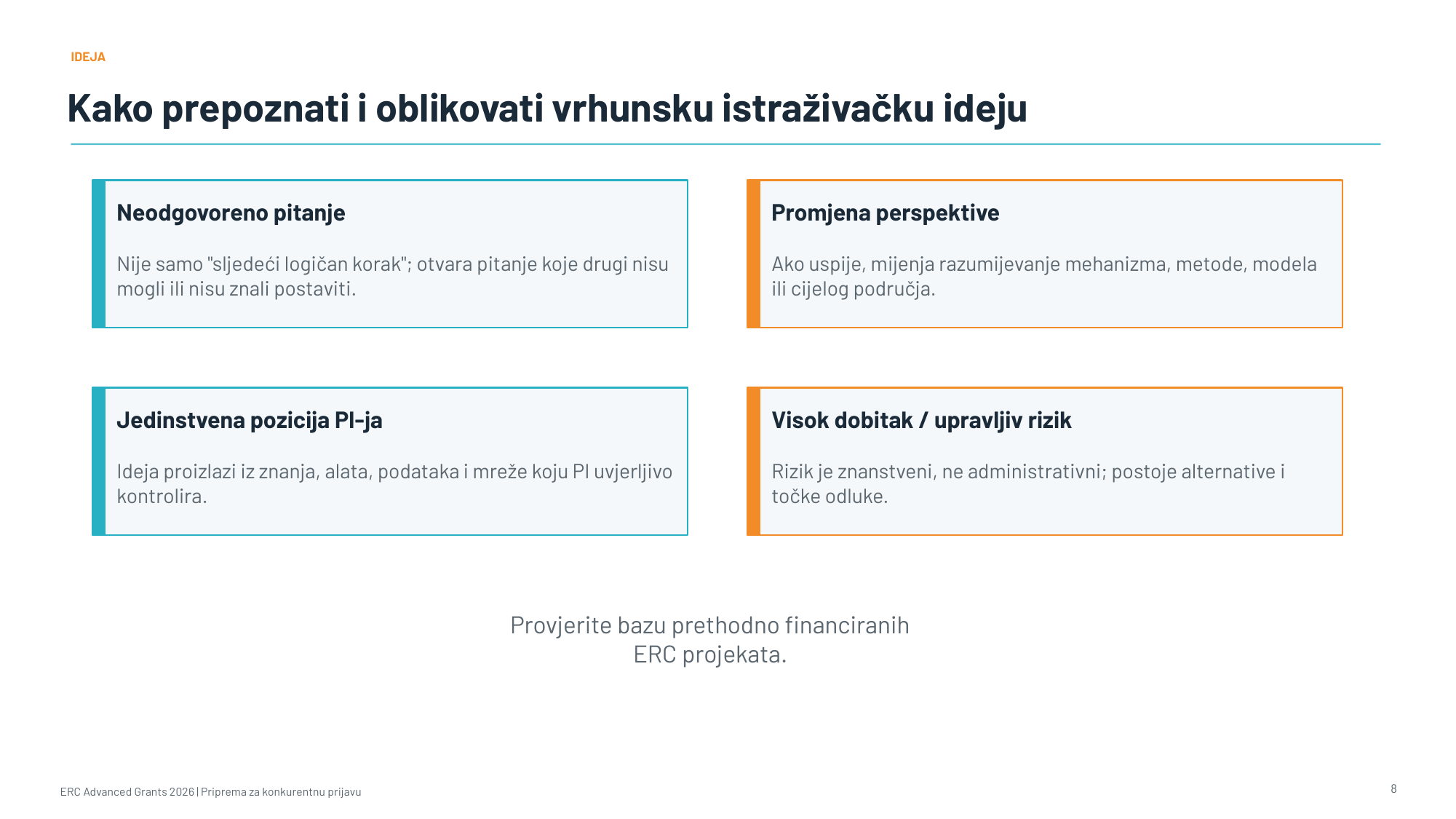

IDEJA
Kako prepoznati i oblikovati vrhunsku istraživačku ideju

Neodgovoreno pitanje
Promjena perspektive
Nije samo "sljedeći logičan korak"; otvara pitanje koje drugi nisu mogli ili nisu znali postaviti.
Ako uspije, mijenja razumijevanje mehanizma, metode, modela ili cijelog područja.

Jedinstvena pozicija PI-ja
Visok dobitak / upravljiv rizik
Ideja proizlazi iz znanja, alata, podataka i mreže koju PI uvjerljivo kontrolira.
Rizik je znanstveni, ne administrativni; postoje alternative i točke odluke.
Provjerite bazu prethodno financiranih ERC projekata.
8
ERC Advanced Grants 2026 | Priprema za konkurentnu prijavu